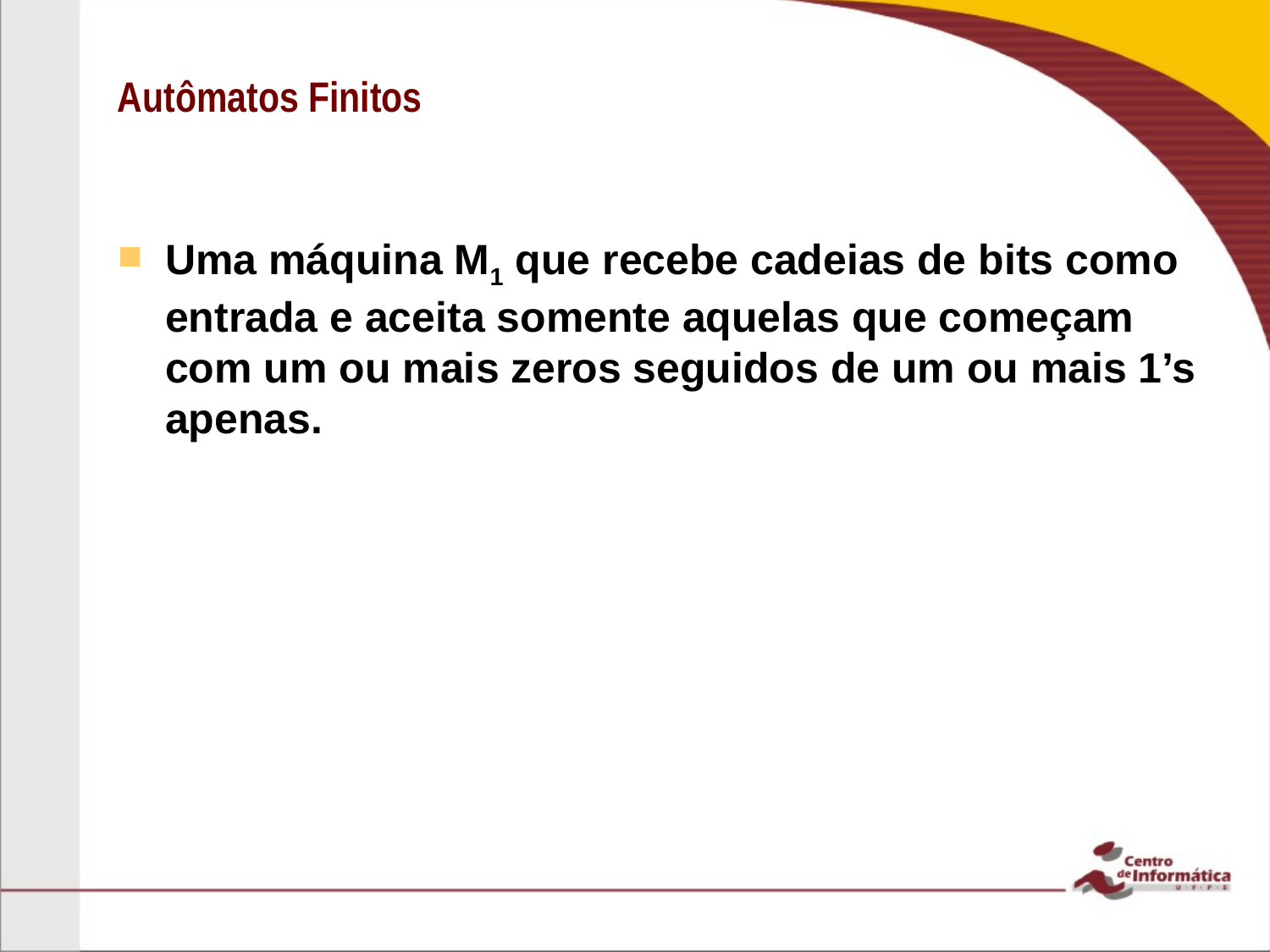

# Autômatos Finitos
Uma máquina M1 que recebe cadeias de bits como entrada e aceita somente aquelas que começam com um ou mais zeros seguidos de um ou mais 1’s apenas.